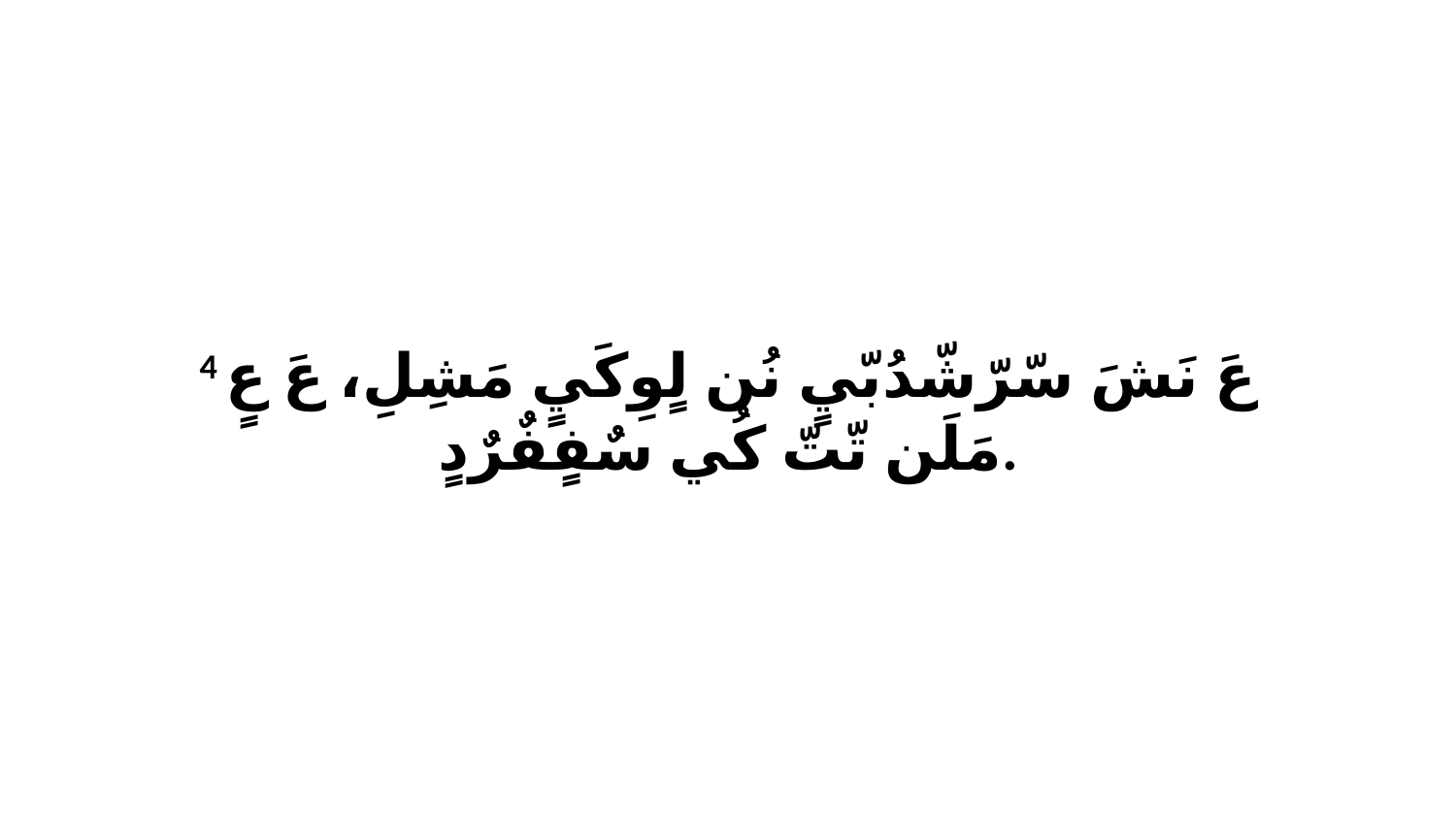

4 عَ نَشَ سّرّشّدُبّيٍ نُن لٍوِكَيٍ مَشِلِ، عَ عٍ مَلَن تّتّ كُي سٌفٍفٌرٌدٍ.